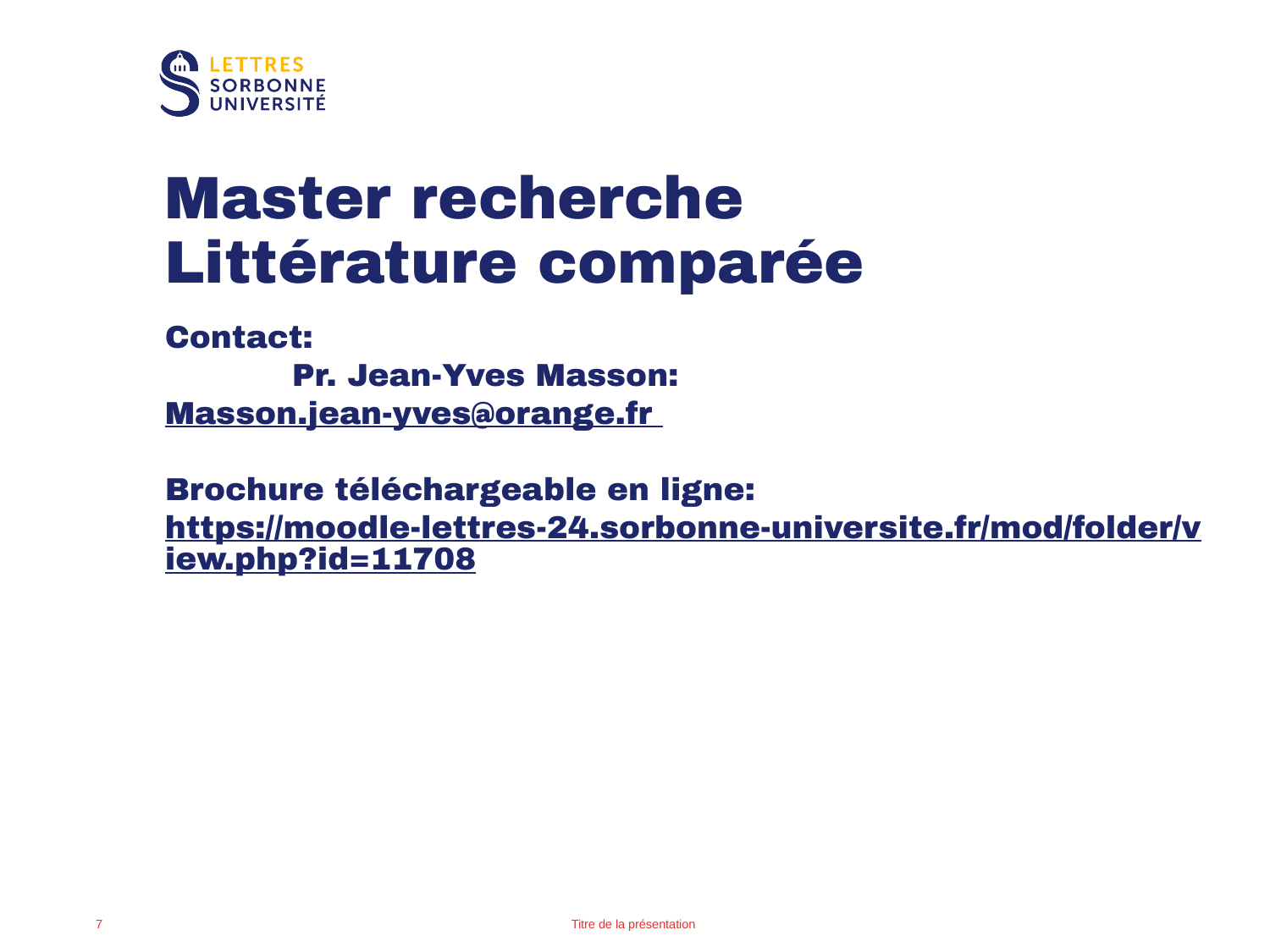

# Master recherche Littérature comparée
Contact:
	Pr. Jean-Yves Masson:
Masson.jean-yves@orange.fr

Brochure téléchargeable en ligne:
https://moodle-lettres-24.sorbonne-universite.fr/mod/folder/view.php?id=11708

Titre de la présentation